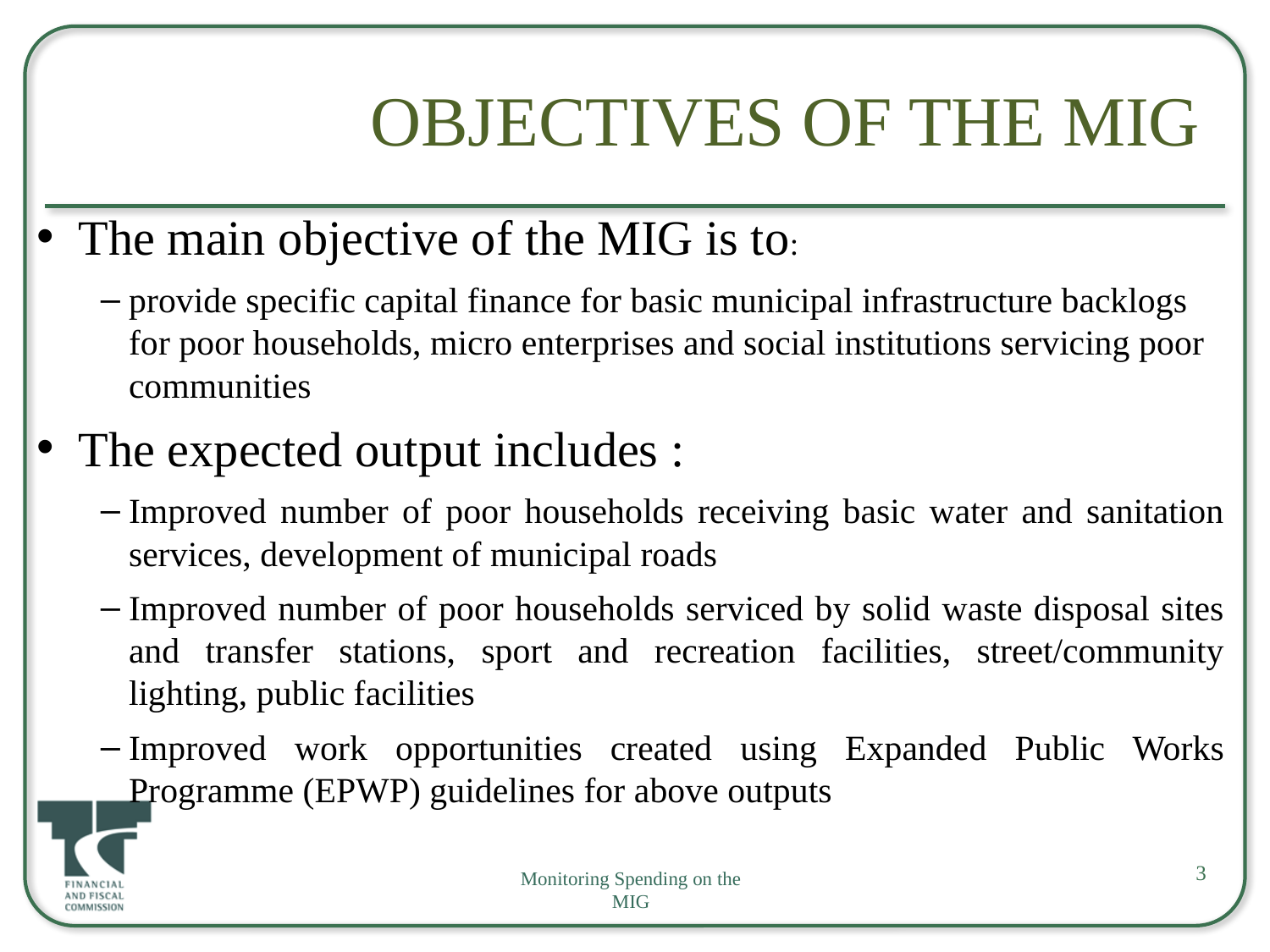

# OBJECTIVES OF THE MIG
The main objective of the MIG is to:
provide specific capital finance for basic municipal infrastructure backlogs for poor households, micro enterprises and social institutions servicing poor communities
The expected output includes :
Improved number of poor households receiving basic water and sanitation services, development of municipal roads
Improved number of poor households serviced by solid waste disposal sites and transfer stations, sport and recreation facilities, street/community lighting, public facilities
Improved work opportunities created using Expanded Public Works Programme (EPWP) guidelines for above outputs
3
Monitoring Spending on the MIG